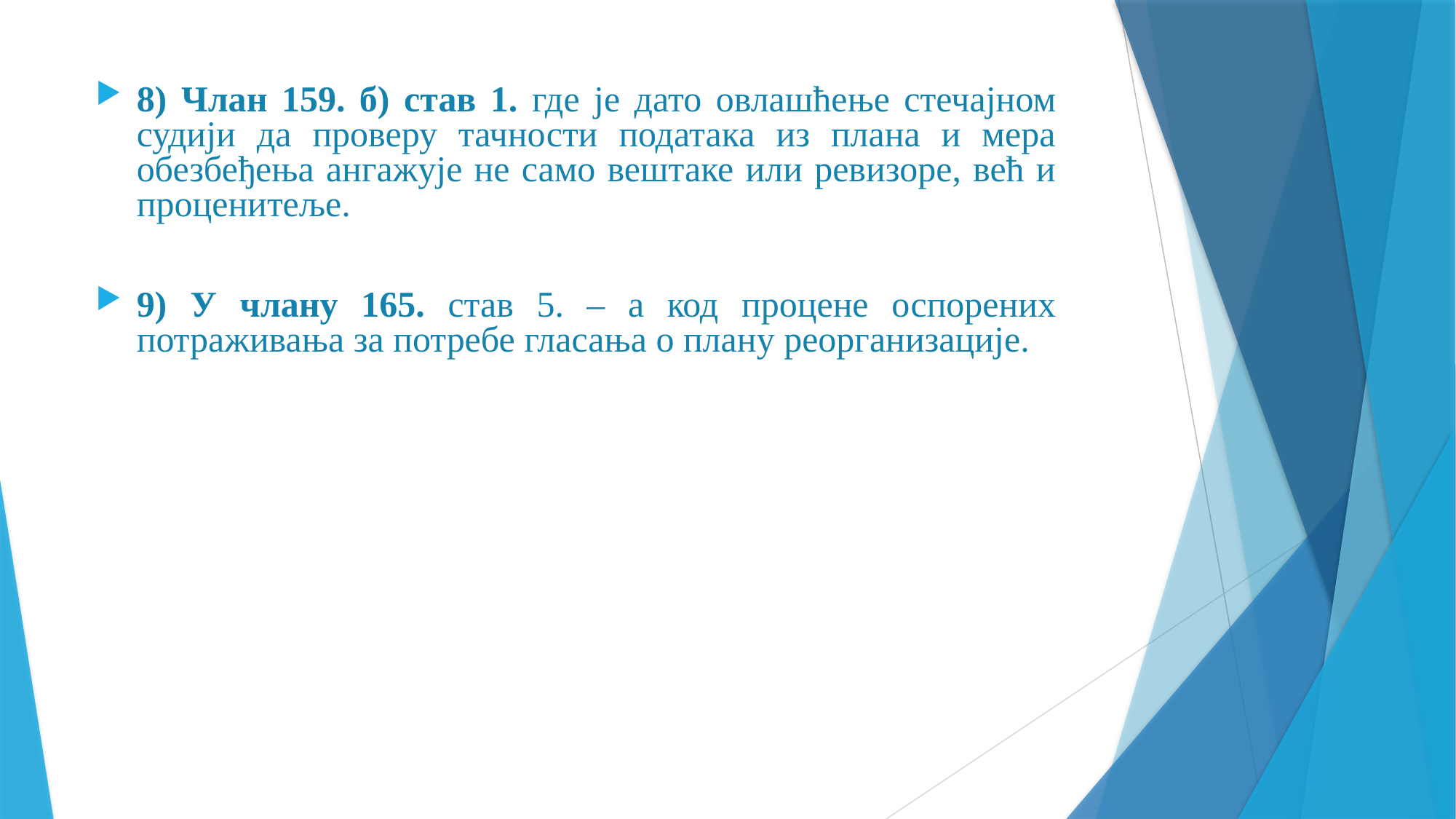

8) Члан 159. б) став 1. где је дато овлашћење стечајном судији да проверу тачности података из плана и мера обезбеђења ангажује не само вештаке или ревизоре, већ и проценитеље.

9) У члану 165. став 5. – а код процене оспорених потраживања за потребе гласања о плану реорганизације.